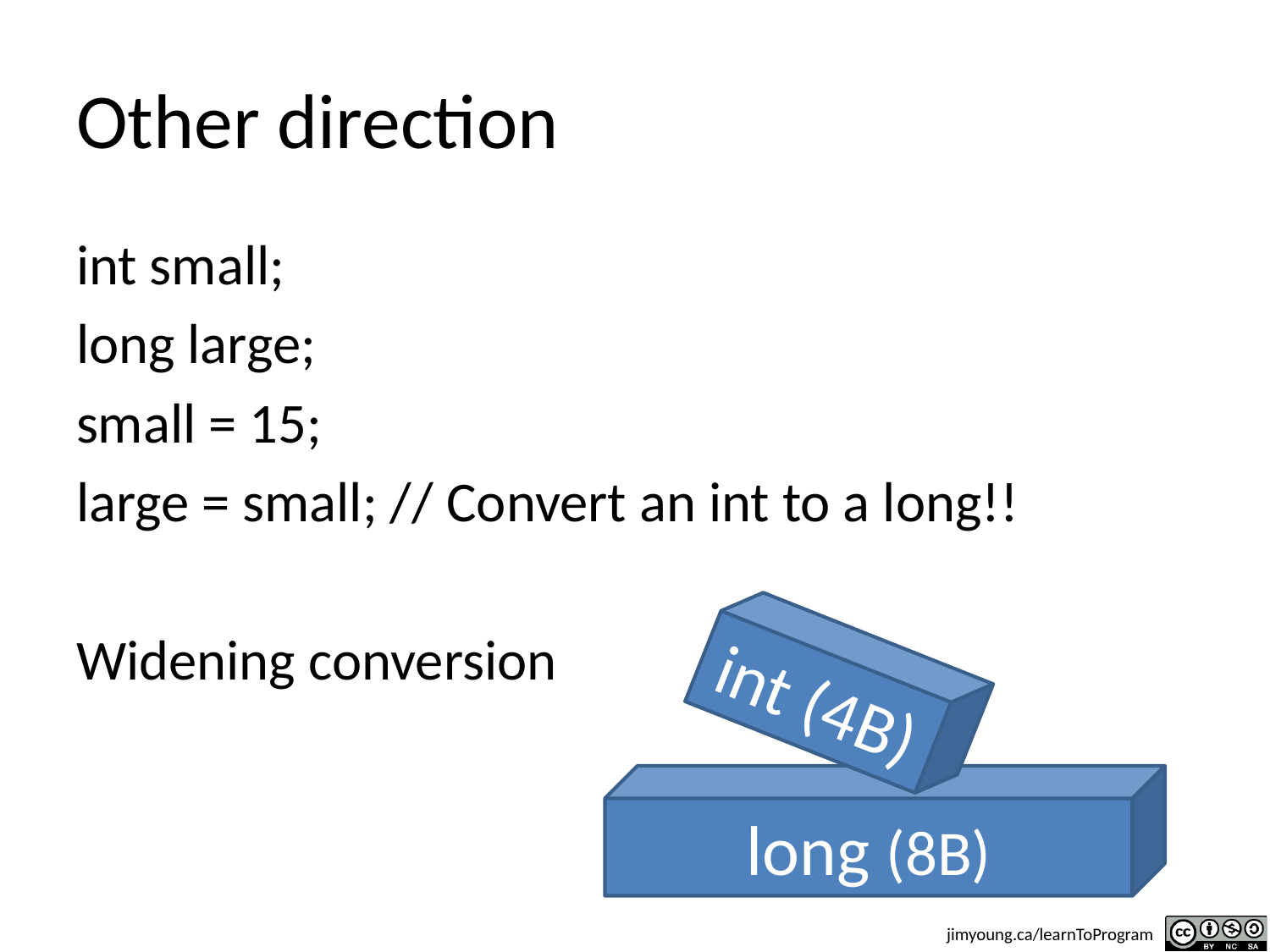

# Other direction
int small;
long large;
small = 15;
large = small; // Convert an int to a long!!

Widening conversion
int (4B)
long (8B)